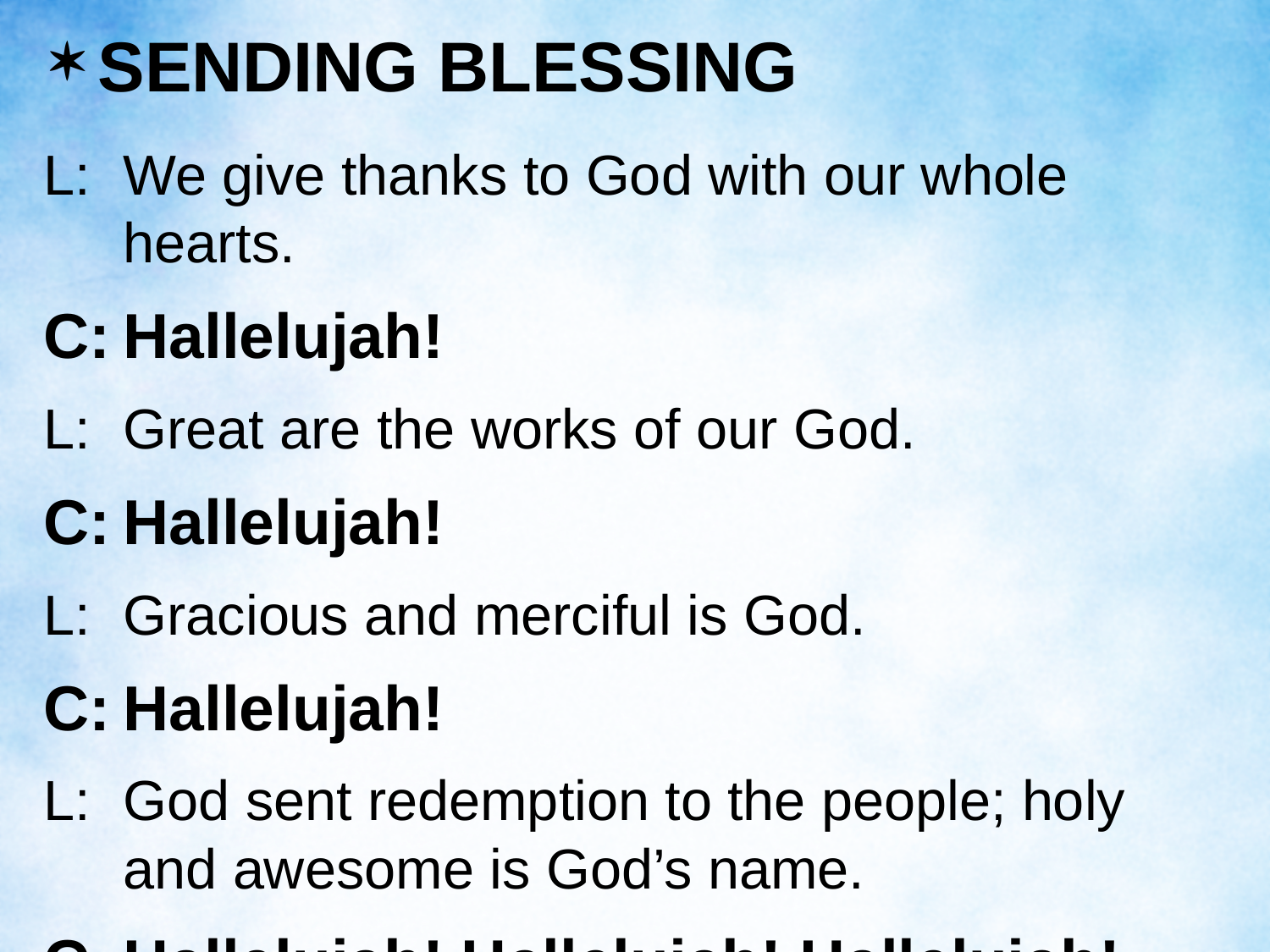

SENDING BLESSING
L:	We give thanks to God with our whole hearts.
C:	Hallelujah!
L:	Great are the works of our God.
C:	Hallelujah!
L:	Gracious and merciful is God.
C:	Hallelujah!
L:	God sent redemption to the people; holy and awesome is God’s name.
C:	Hallelujah! Hallelujah! Hallelujah!